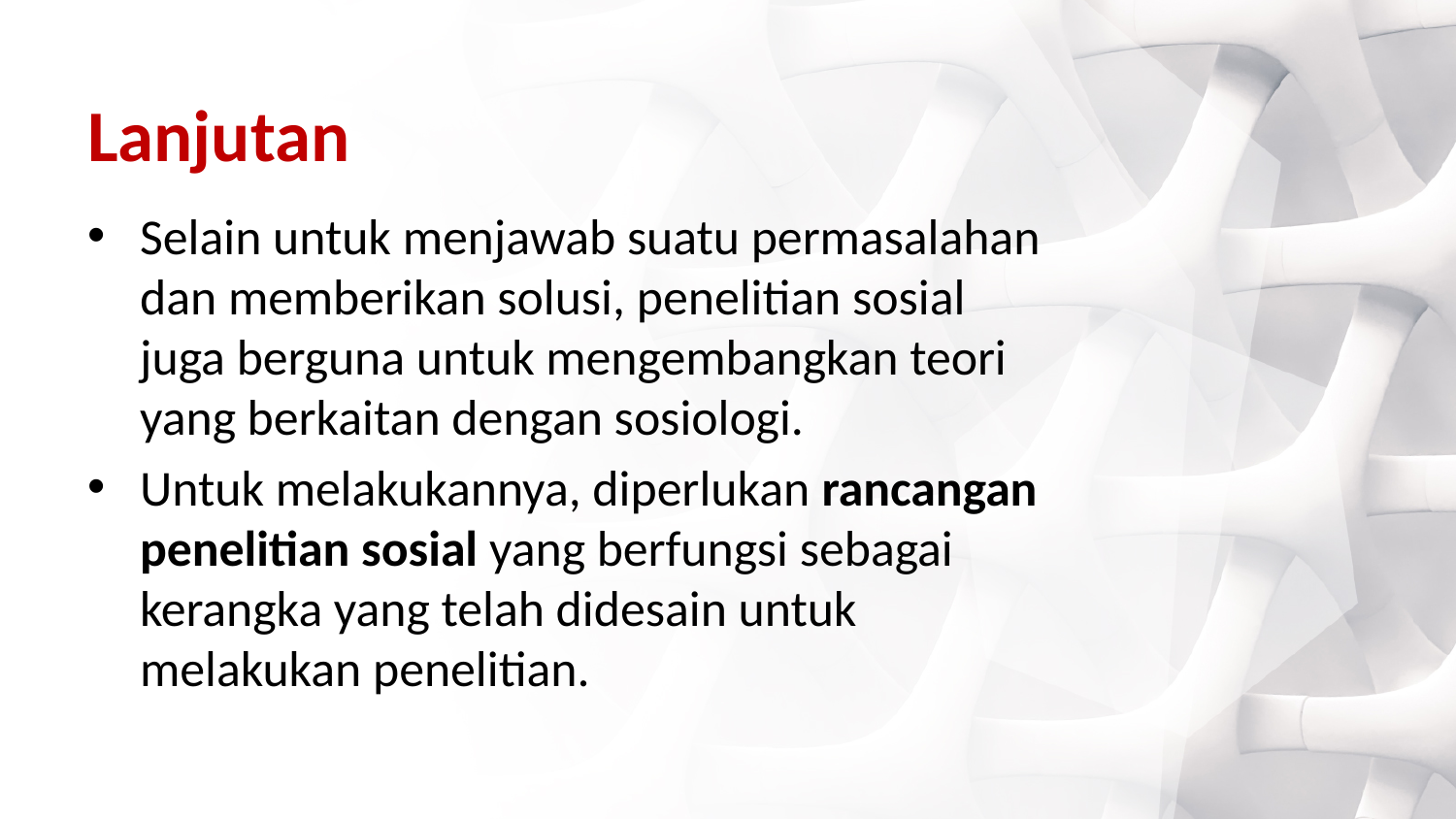

# Lanjutan
Selain untuk menjawab suatu permasalahan dan memberikan solusi, penelitian sosial juga berguna untuk mengembangkan teori yang berkaitan dengan sosiologi.
Untuk melakukannya, diperlukan rancangan penelitian sosial yang berfungsi sebagai kerangka yang telah didesain untuk melakukan penelitian.